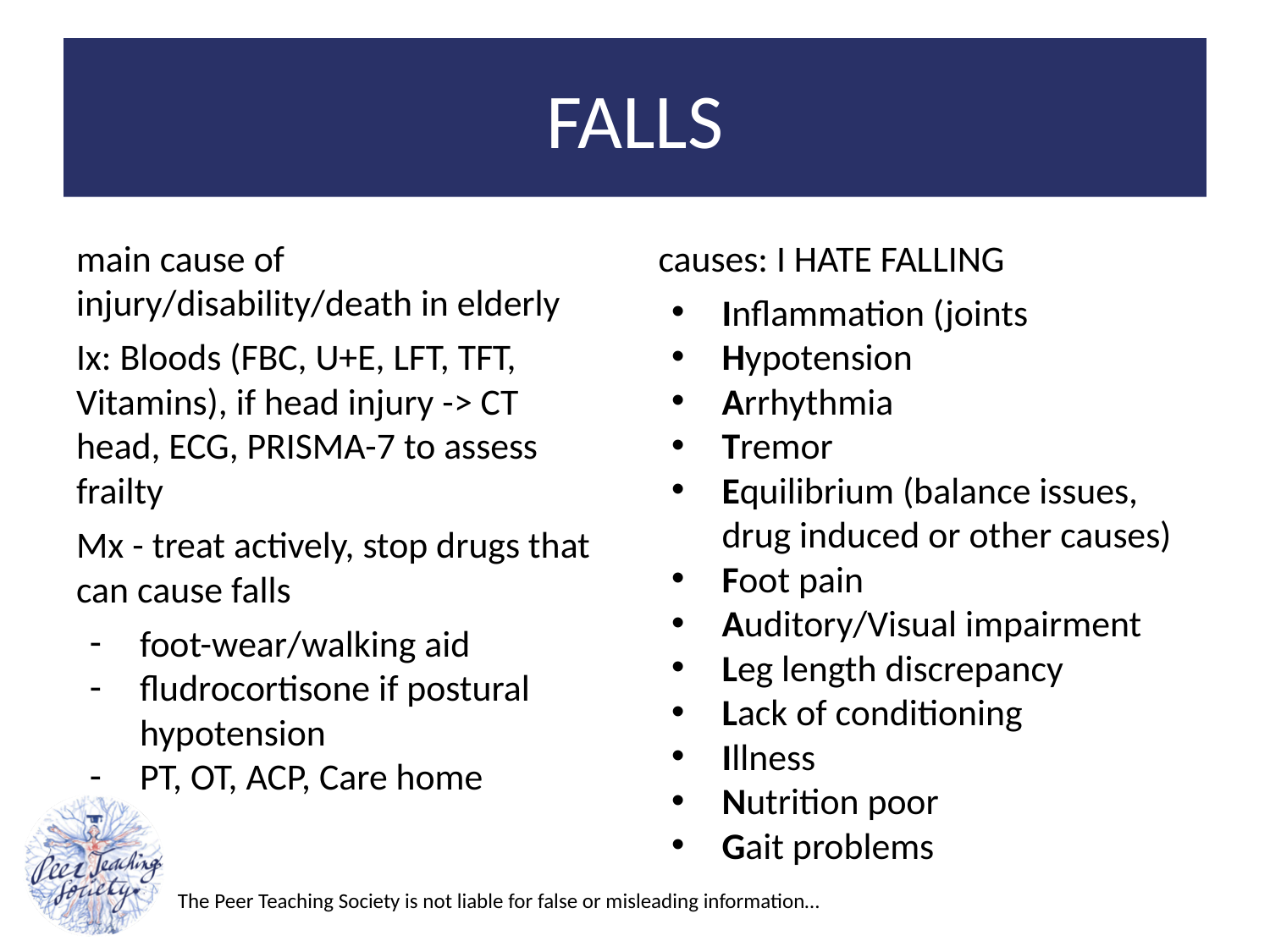

# FALLS
main cause of injury/disability/death in elderly
Ix: Bloods (FBC, U+E, LFT, TFT, Vitamins), if head injury -> CT head, ECG, PRISMA-7 to assess frailty
Mx - treat actively, stop drugs that can cause falls
foot-wear/walking aid
fludrocortisone if postural hypotension
PT, OT, ACP, Care home
causes: I HATE FALLING
Inflammation (joints
Hypotension
Arrhythmia
Tremor
Equilibrium (balance issues, drug induced or other causes)
Foot pain
Auditory/Visual impairment
Leg length discrepancy
Lack of conditioning
Illness
Nutrition poor
Gait problems